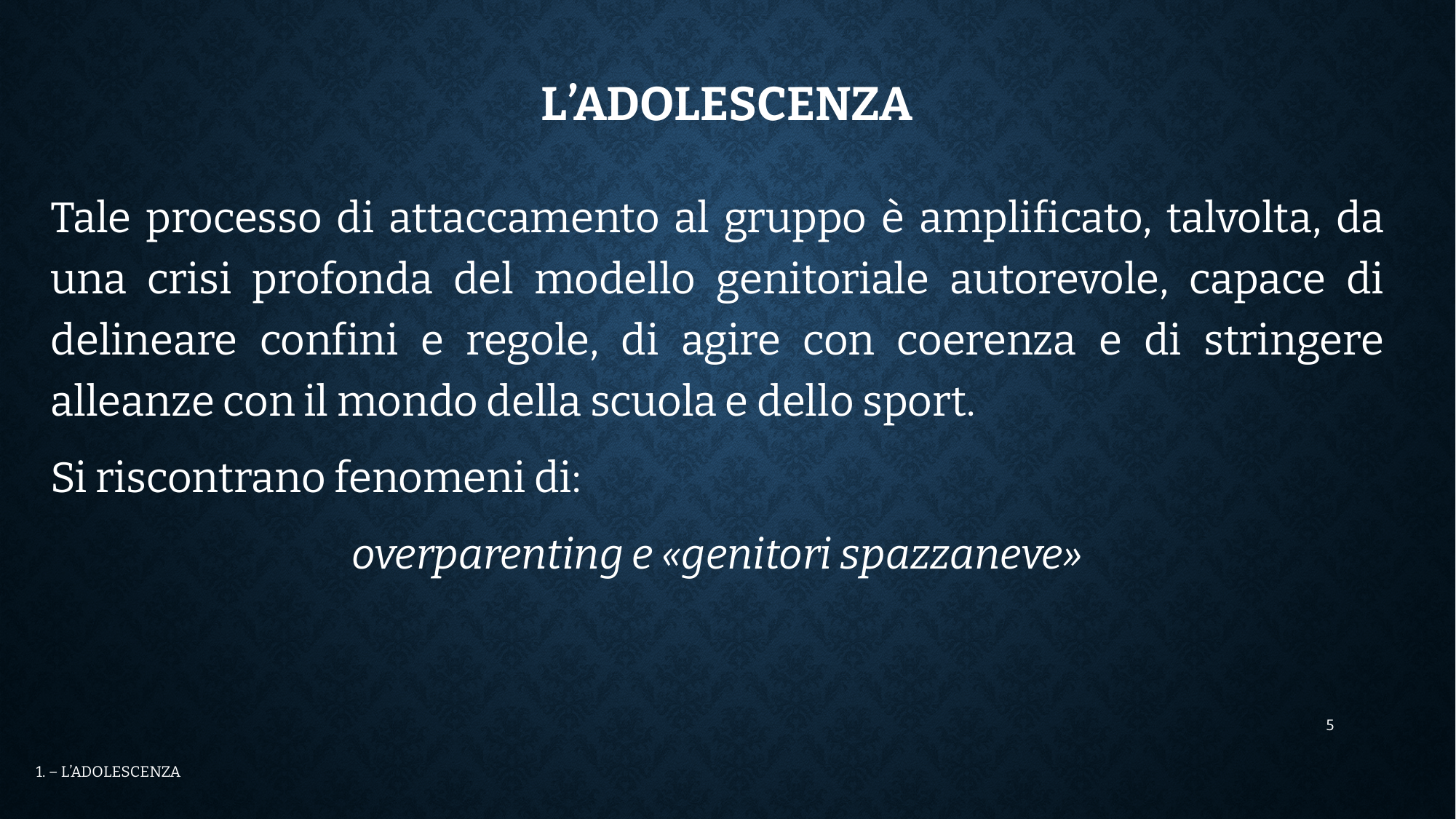

# L’ADOLESCENZA
Tale processo di attaccamento al gruppo è amplificato, talvolta, da una crisi profonda del modello genitoriale autorevole, capace di delineare confini e regole, di agire con coerenza e di stringere alleanze con il mondo della scuola e dello sport.
Si riscontrano fenomeni di:
overparenting e «genitori spazzaneve»
5
1. – L’ADOLESCENZA